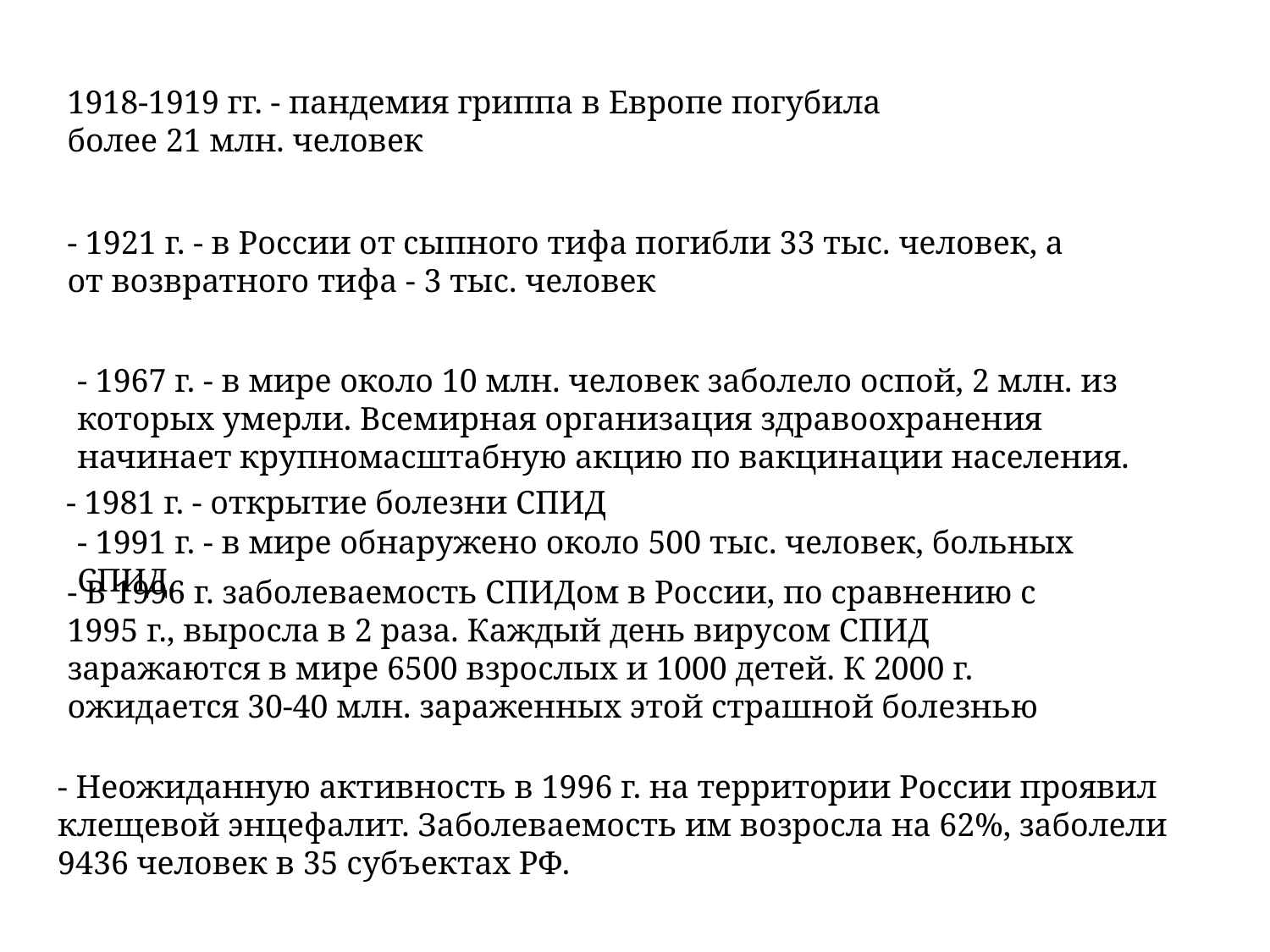

1918-1919 гг. - пандемия гриппа в Европе погубила более 21 млн. человек
- 1921 г. - в России от сыпного тифа погибли 33 тыс. человек, а от возвратного тифа - 3 тыс. человек
- 1967 г. - в мире около 10 млн. человек заболело оспой, 2 млн. из которых умерли. Всемирная организация здравоохранения начинает крупномасштабную акцию по вакцинации населения.
- 1981 г. - открытие болезни СПИД
- 1991 г. - в мире обнаружено около 500 тыс. человек, больных СПИД.
- В 1996 г. заболеваемость СПИДом в России, по сравнению с 1995 г., выросла в 2 раза. Каждый день вирусом СПИД заражаются в мире 6500 взрослых и 1000 детей. К 2000 г. ожидается 30-40 млн. зараженных этой страшной болезнью
- Неожиданную активность в 1996 г. на территории России проявил клещевой энцефалит. Заболеваемость им возросла на 62%, заболели 9436 человек в 35 субъектах РФ.